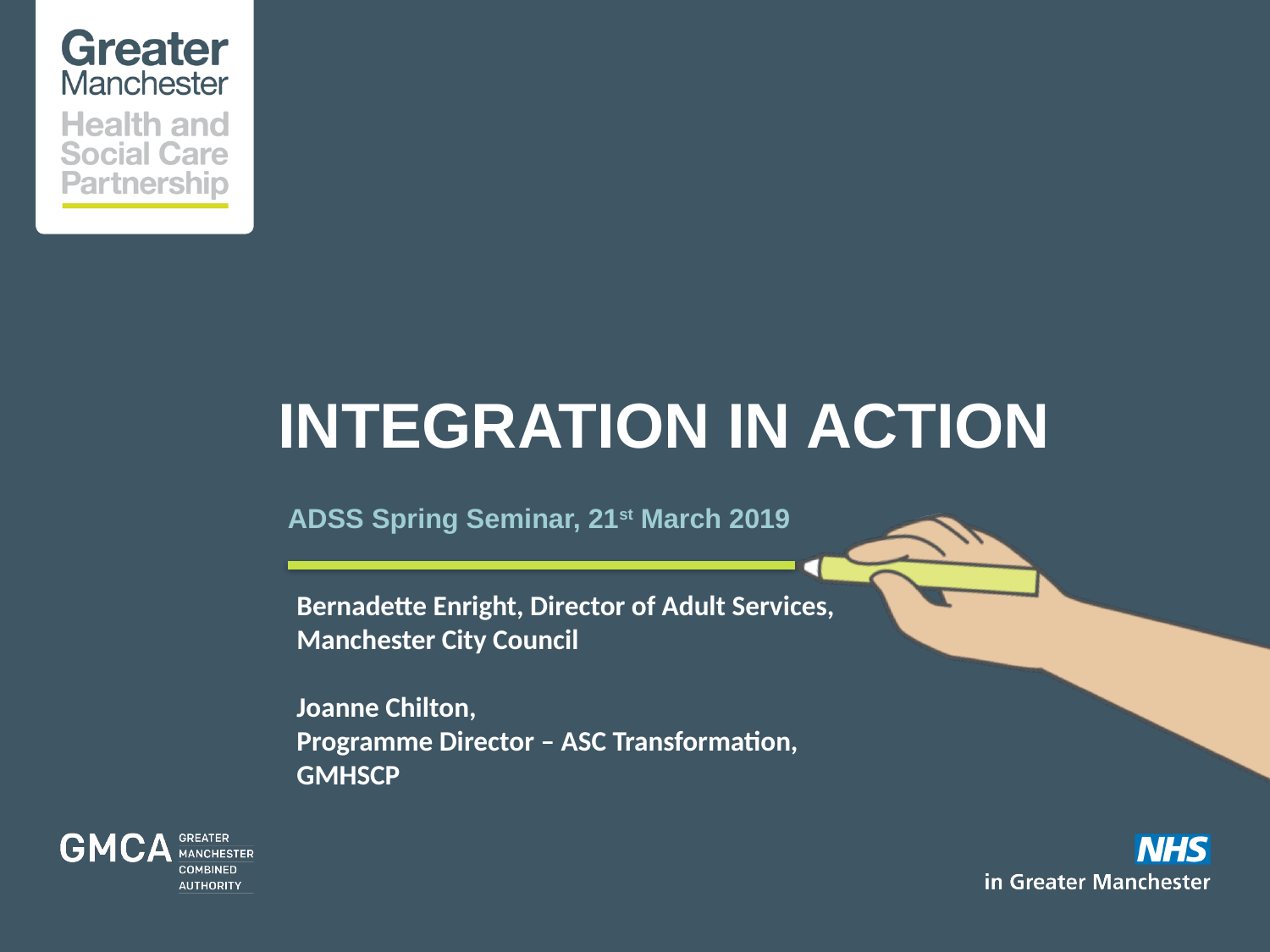

# Integration in action
ADSS Spring Seminar, 21st March 2019
Bernadette Enright, Director of Adult Services,
Manchester City Council

Joanne Chilton,
Programme Director – ASC Transformation,
GMHSCP